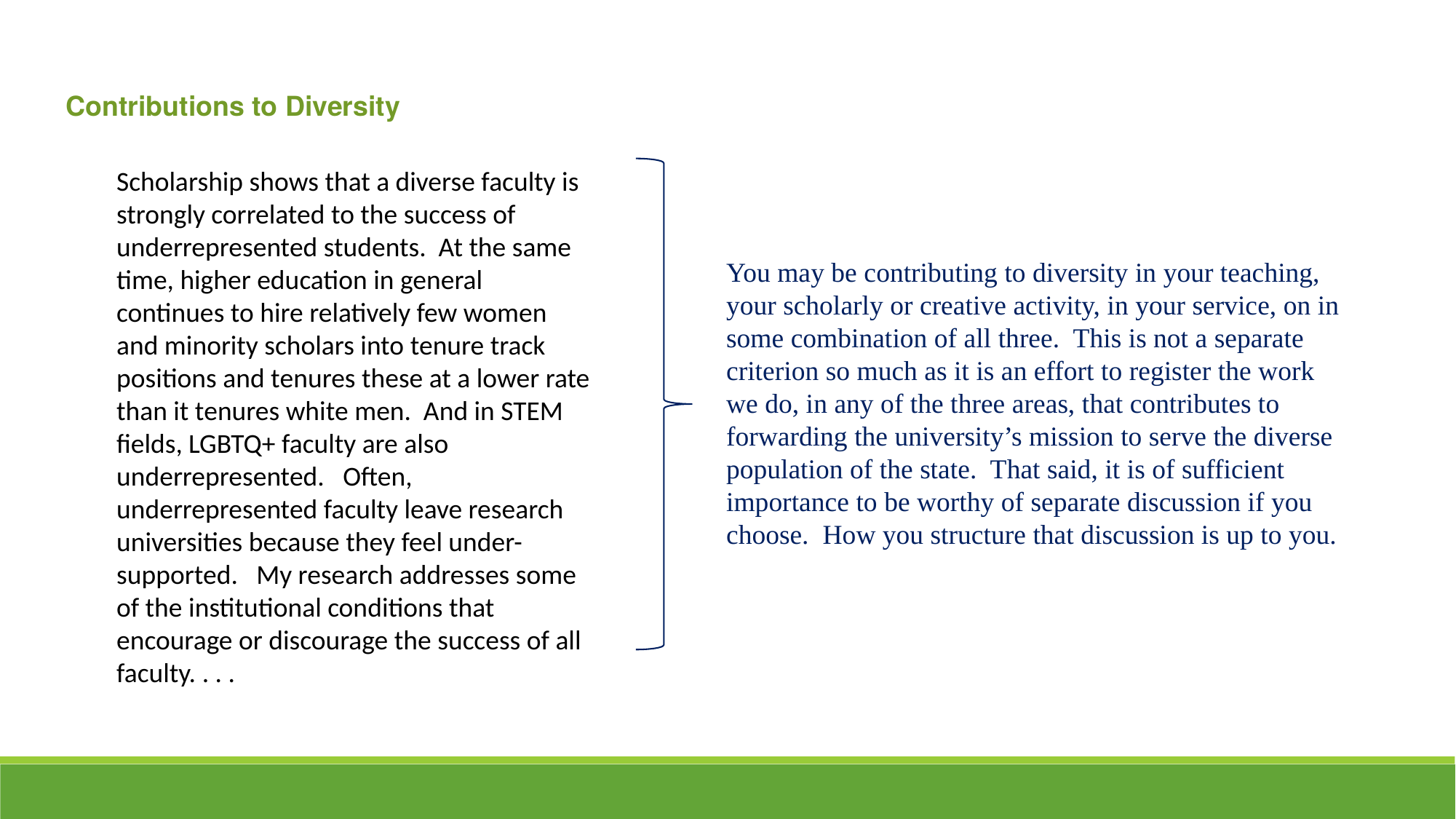

Contributions to Diversity
Scholarship shows that a diverse faculty is strongly correlated to the success of underrepresented students.  At the same time, higher education in general continues to hire relatively few women and minority scholars into tenure track positions and tenures these at a lower rate than it tenures white men.  And in STEM fields, LGBTQ+ faculty are also underrepresented.   Often, underrepresented faculty leave research universities because they feel under-supported.   My research addresses some of the institutional conditions that encourage or discourage the success of all faculty. . . .

You may be contributing to diversity in your teaching, your scholarly or creative activity, in your service, on in some combination of all three.  This is not a separate
criterion so much as it is an effort to register the work we do, in any of the three areas, that contributes to forwarding the university’s mission to serve the diverse
population of the state.  That said, it is of sufficient importance to be worthy of separate discussion if you choose.  How you structure that discussion is up to you.